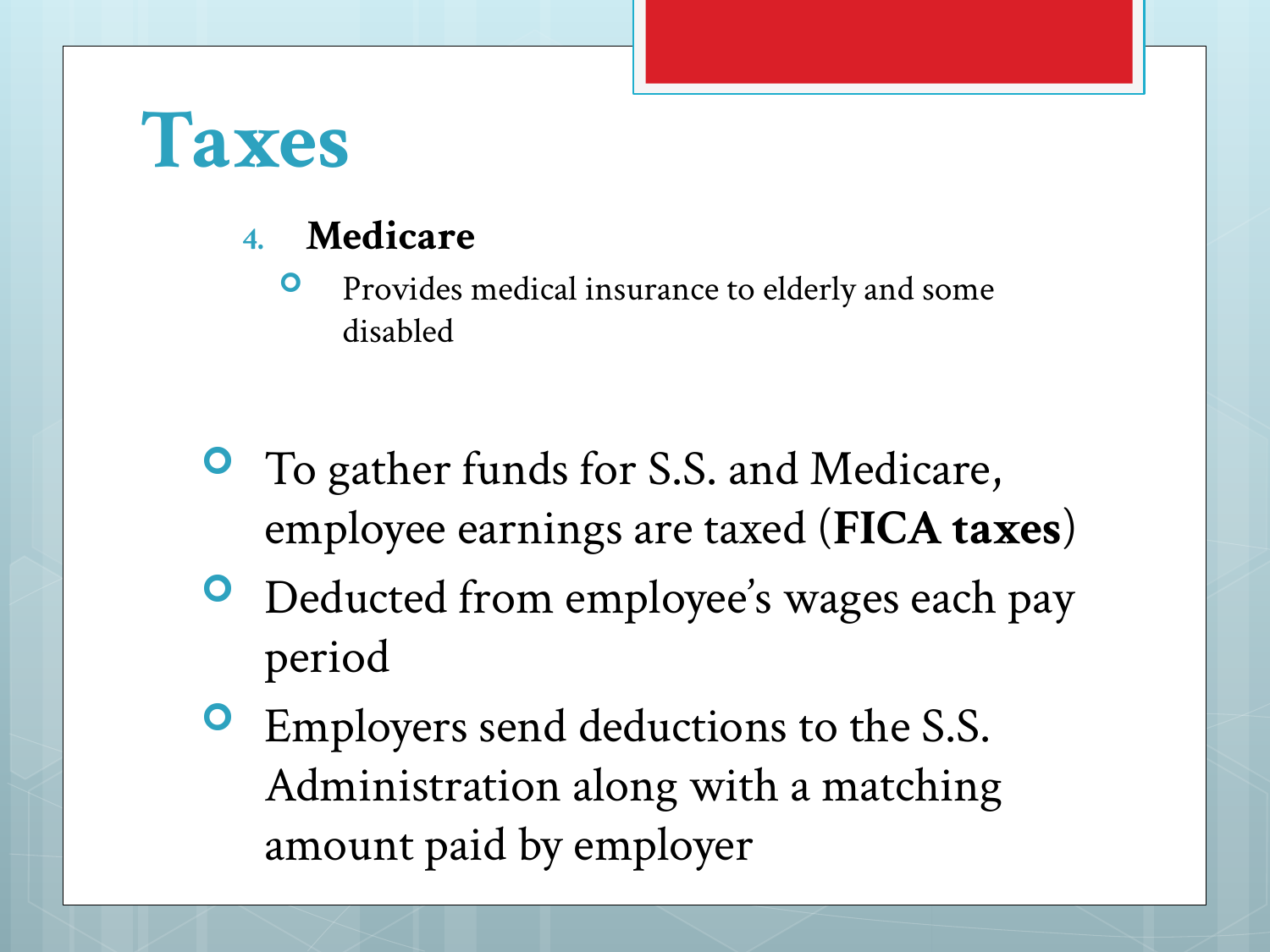

# Taxes
Medicare
Provides medical insurance to elderly and some disabled

To gather funds for S.S. and Medicare, employee earnings are taxed (FICA taxes)
Deducted from employee’s wages each pay period
Employers send deductions to the S.S. Administration along with a matching amount paid by employer